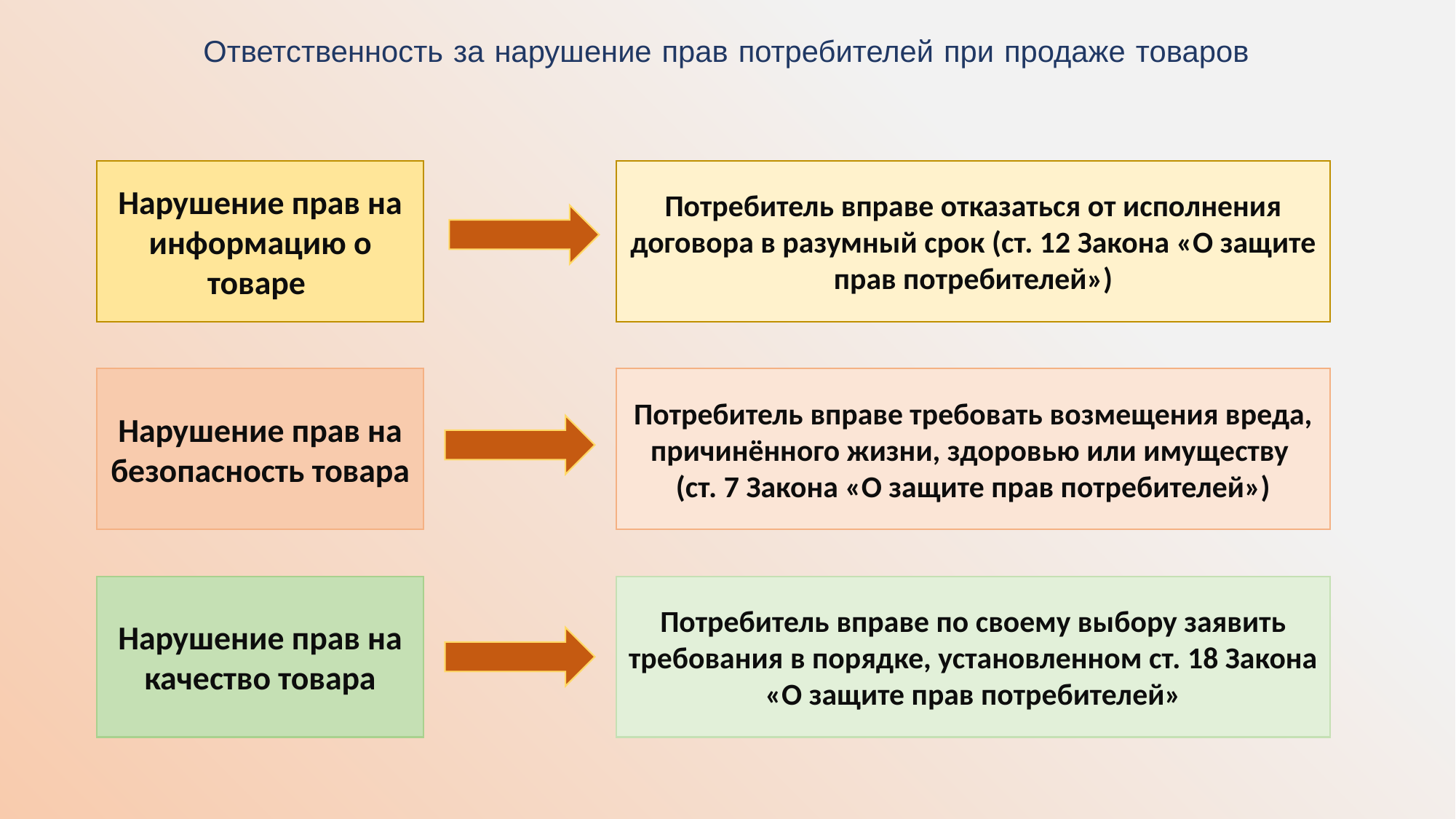

Ответственность за нарушение прав потребителей при продаже товаров
Нарушение прав на информацию о товаре
Потребитель вправе отказаться от исполнения договора в разумный срок (ст. 12 Закона «О защите прав потребителей»)

Потребитель вправе требовать возмещения вреда, причинённого жизни, здоровью или имуществу  (ст. 7 Закона «О защите прав потребителей»)
Нарушение прав на безопасность товара

Нарушение прав на качество товара
Потребитель вправе по своему выбору заявить требования в порядке, установленном ст. 18 Закона «О защите прав потребителей»